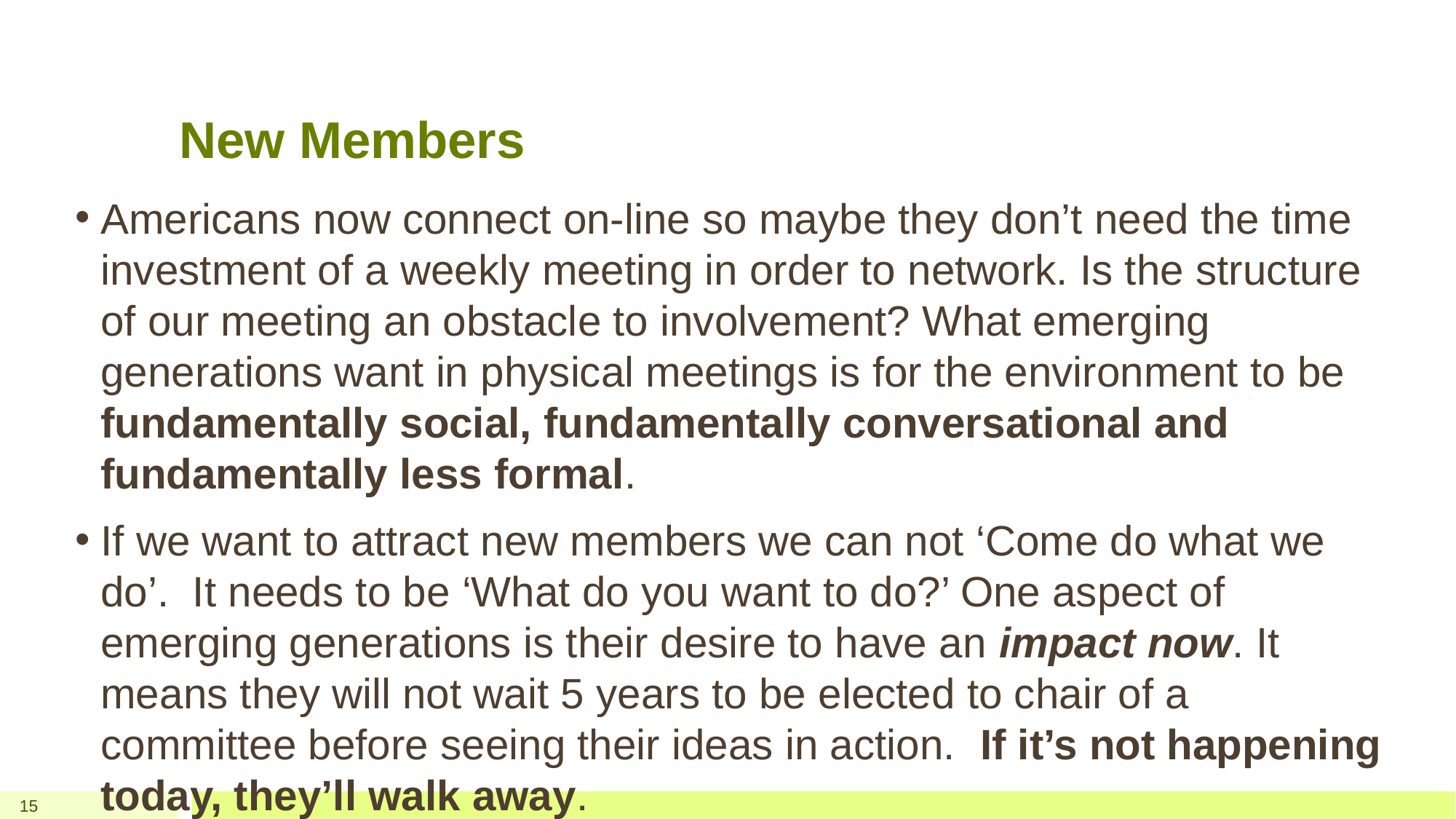

# New Members
Americans now connect on-line so maybe they don’t need the time investment of a weekly meeting in order to network. Is the structure of our meeting an obstacle to involvement? What emerging generations want in physical meetings is for the environment to be fundamentally social, fundamentally conversational and fundamentally less formal.
If we want to attract new members we can not ‘Come do what we do’.  It needs to be ‘What do you want to do?’ One aspect of emerging generations is their desire to have an impact now. It means they will not wait 5 years to be elected to chair of a committee before seeing their ideas in action.  If it’s not happening today, they’ll walk away.
15